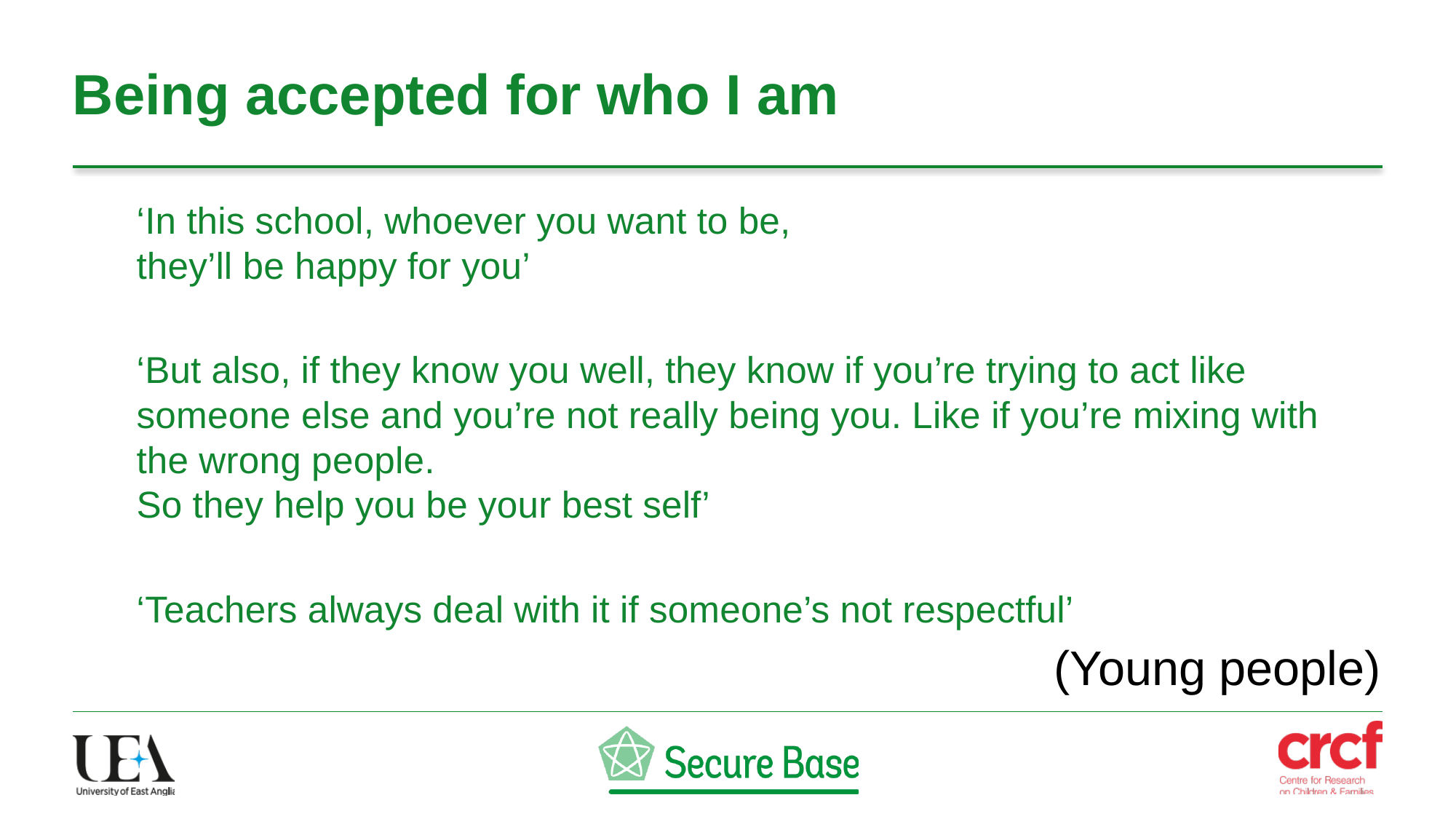

# Being accepted for who I am
‘In this school, whoever you want to be,
they’ll be happy for you’

‘But also, if they know you well, they know if you’re trying to act like someone else and you’re not really being you. Like if you’re mixing with the wrong people.
So they help you be your best self’

‘Teachers always deal with it if someone’s not respectful’
(Young people)